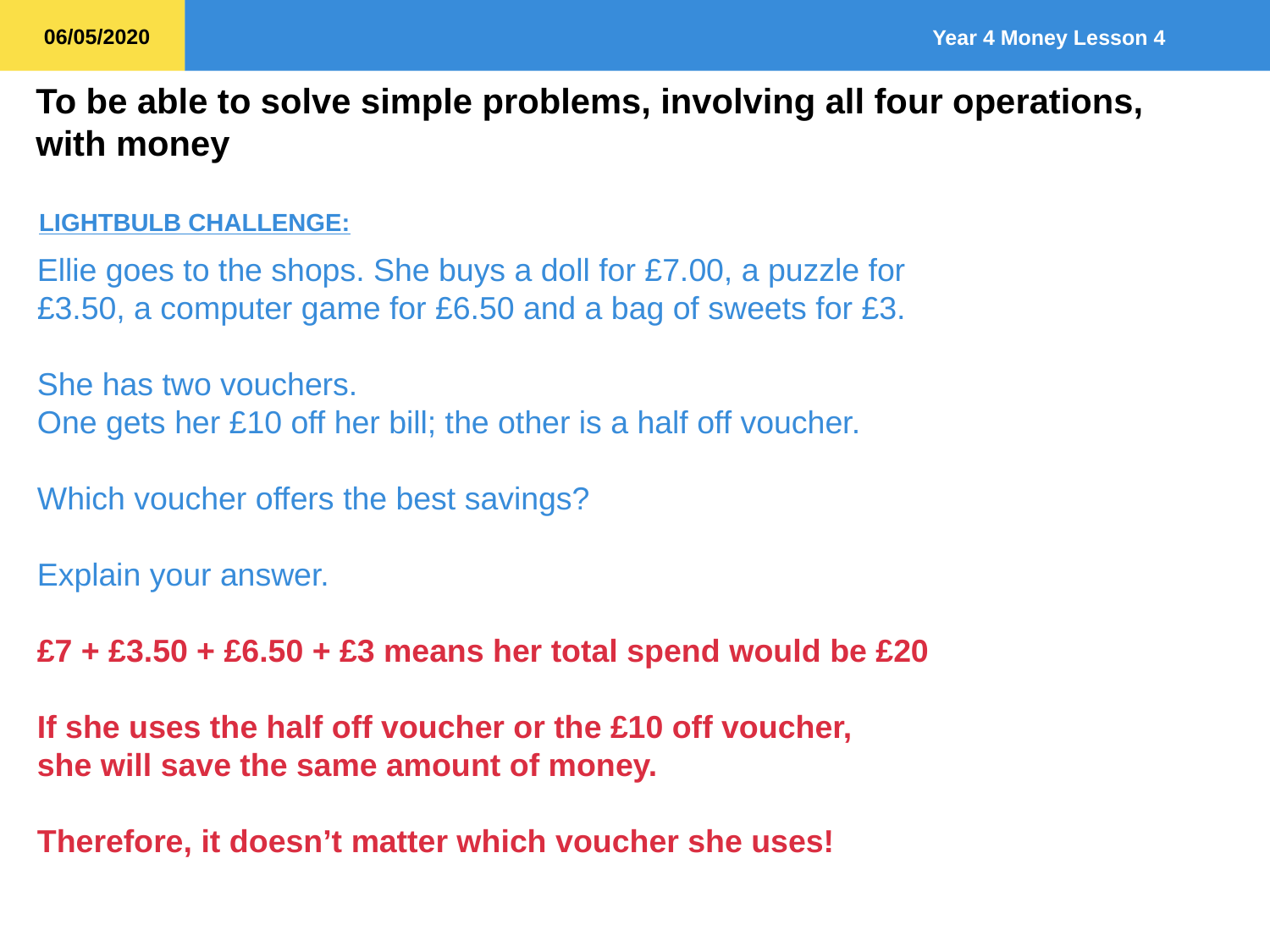

LIGHTBULB CHALLENGE:
Ellie goes to the shops. She buys a doll for £7.00, a puzzle for £3.50, a computer game for £6.50 and a bag of sweets for £3.

She has two vouchers.
One gets her £10 off her bill; the other is a half off voucher.

Which voucher offers the best savings?

Explain your answer.

£7 + £3.50 + £6.50 + £3 means her total spend would be £20

If she uses the half off voucher or the £10 off voucher,
she will save the same amount of money.

Therefore, it doesn’t matter which voucher she uses!